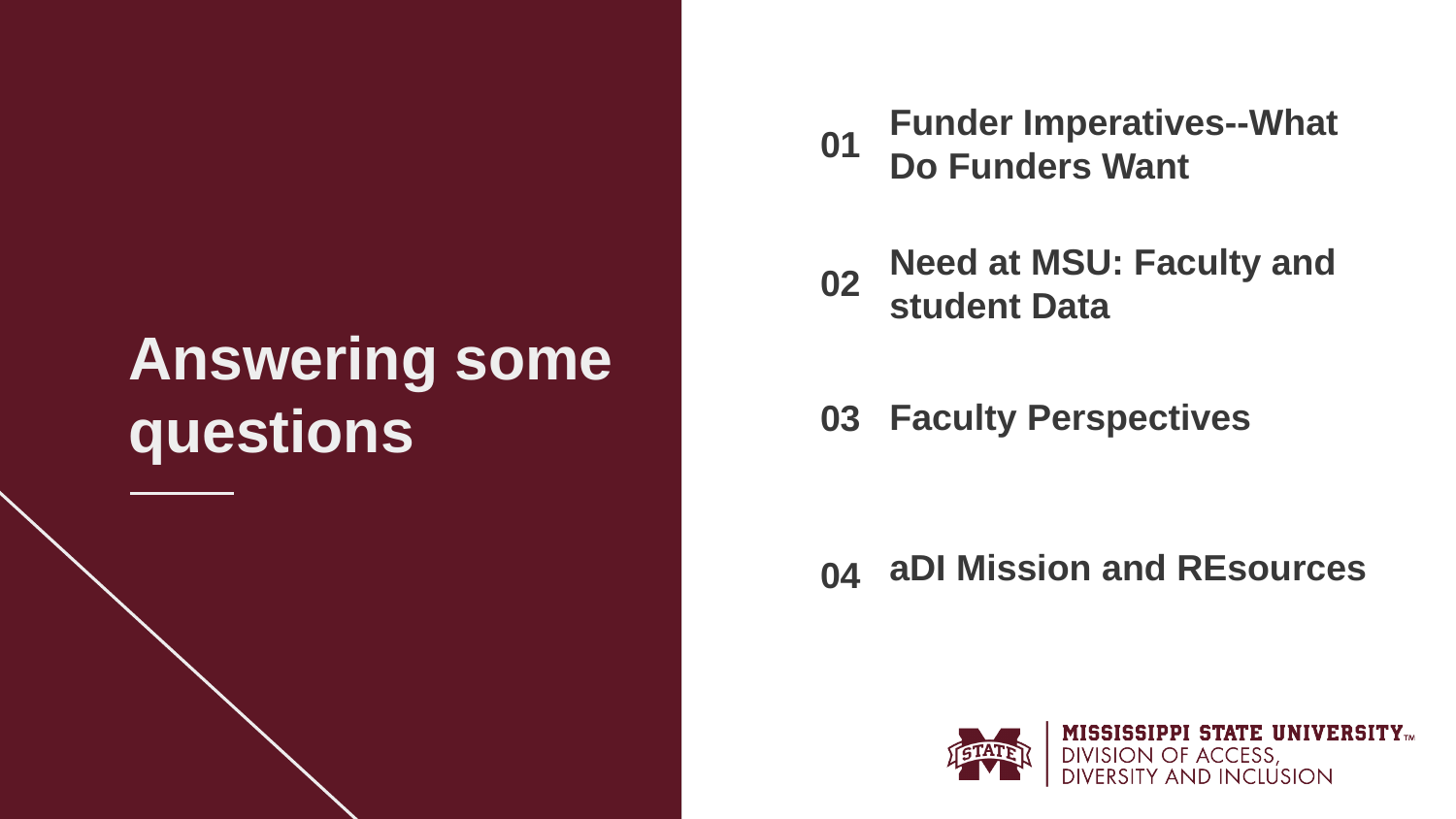

Funder Imperatives--What Do Funders Want
01
Need at MSU: Faculty and student Data
02
Answering some questions
# Faculty Perspectives
03
aDI Mission and REsources
04